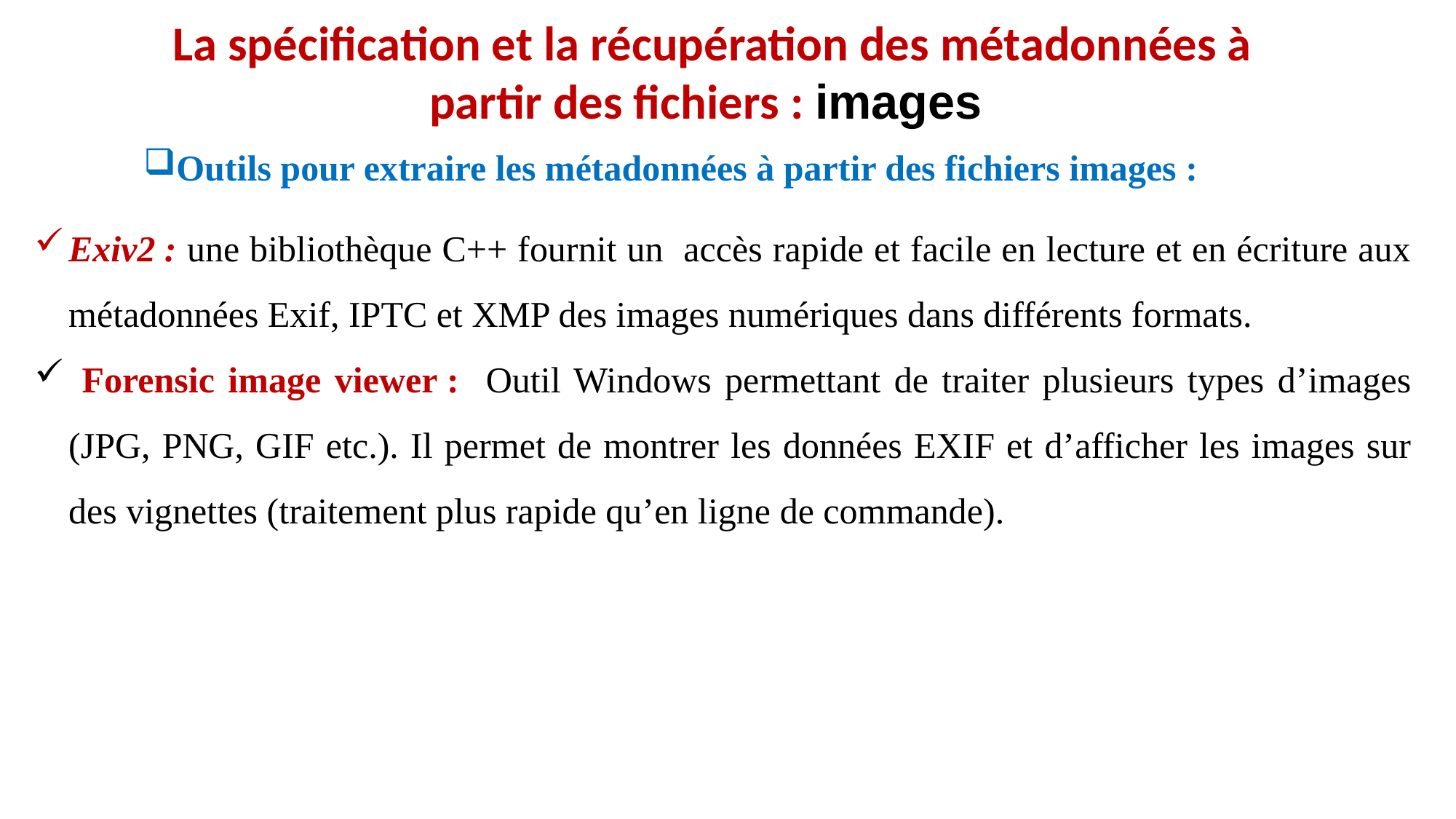

La spécification et la récupération des métadonnées à partir des fichiers : images
Outils pour extraire les métadonnées à partir des fichiers images :
Exiv2 : une bibliothèque C++ fournit un  accès rapide et facile en lecture et en écriture aux métadonnées Exif, IPTC et XMP des images numériques dans différents formats.
 Forensic image viewer :  Outil Windows permettant de traiter plusieurs types d’images (JPG, PNG, GIF etc.). Il permet de montrer les données EXIF et d’afficher les images sur des vignettes (traitement plus rapide qu’en ligne de commande).